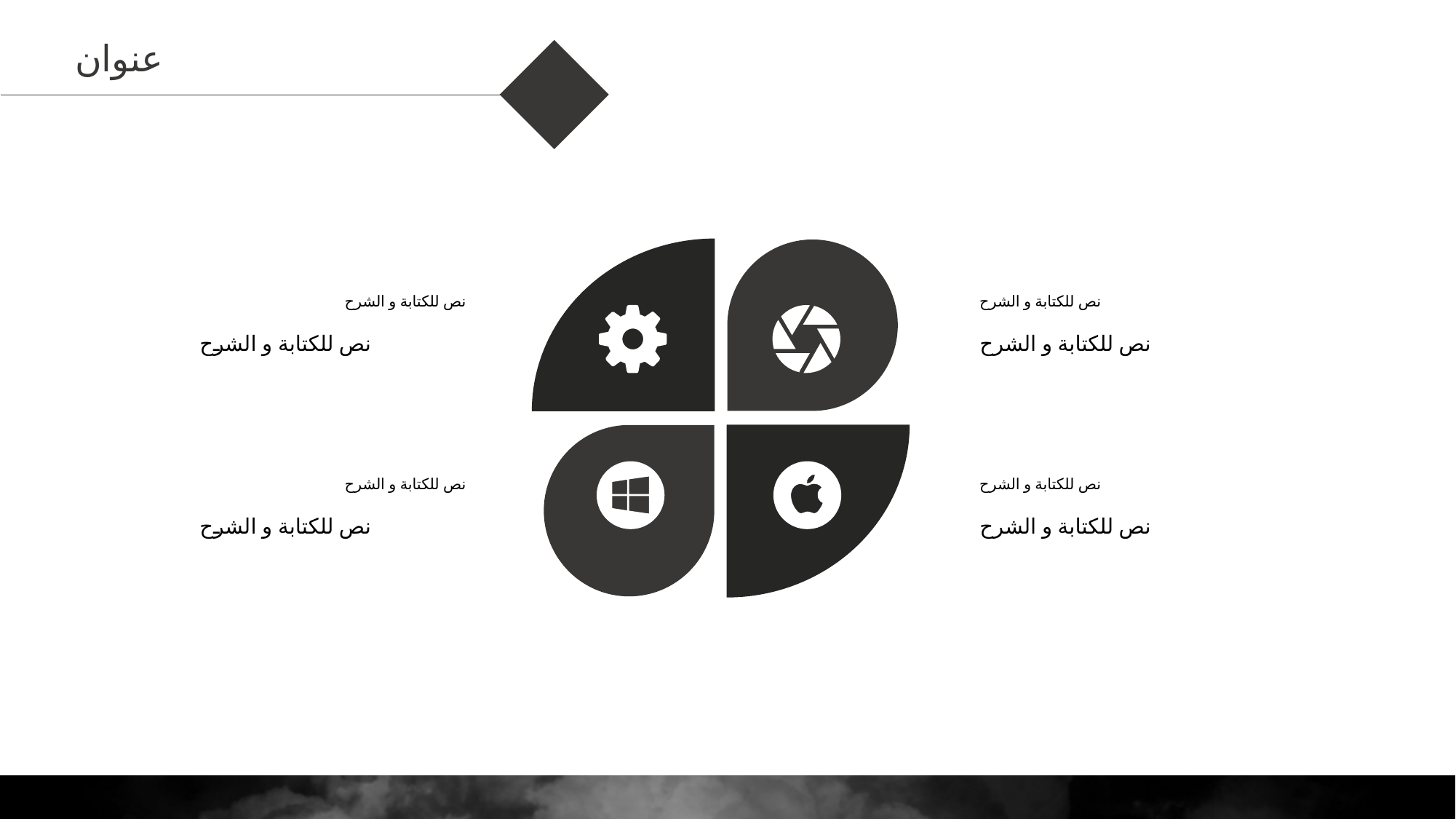

عنوان

نص للكتابة و الشرح
نص للكتابة و الشرح
نص للكتابة و الشرح
نص للكتابة و الشرح

نص للكتابة و الشرح
نص للكتابة و الشرح
نص للكتابة و الشرح
نص للكتابة و الشرح